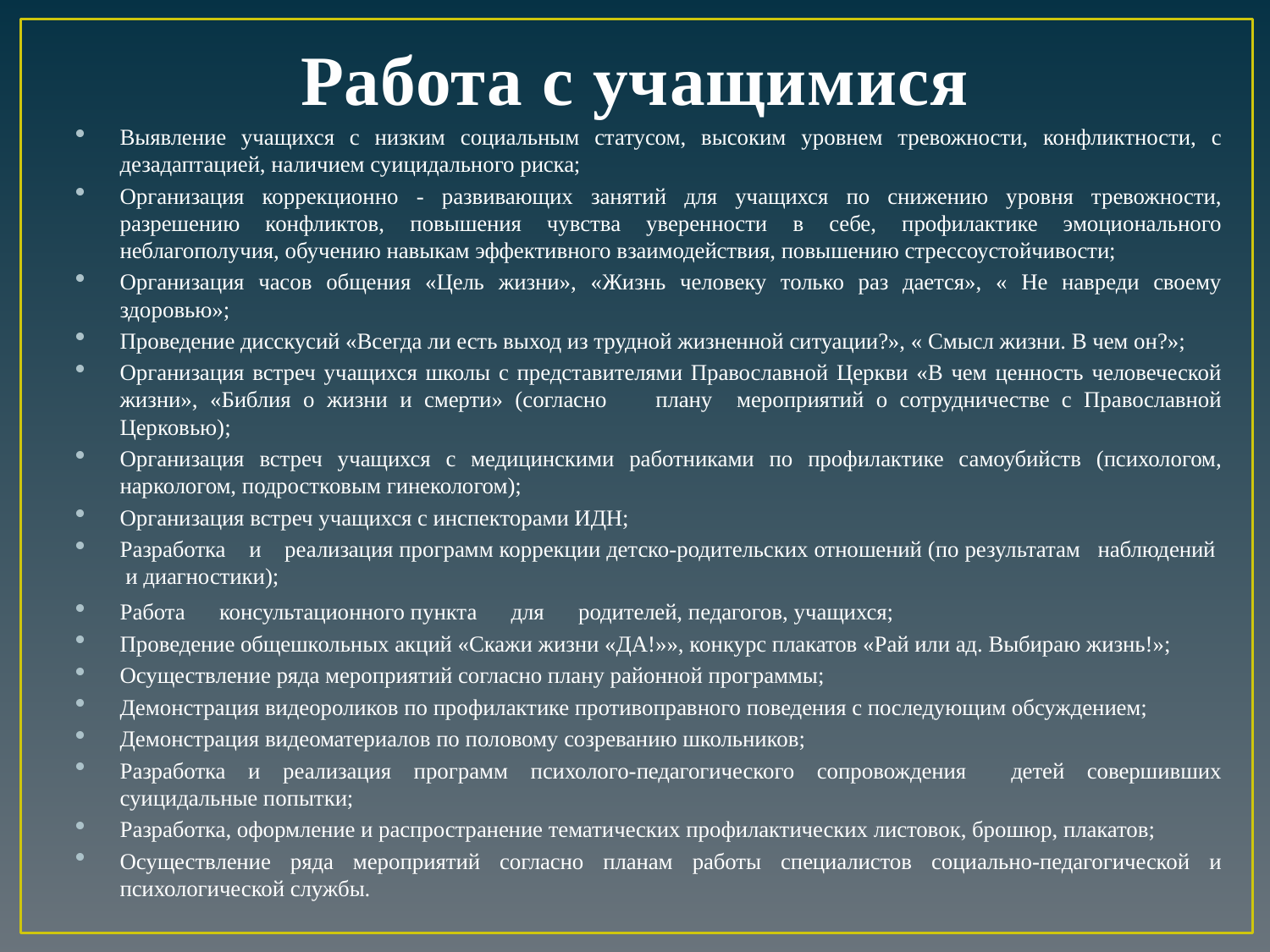

# Работа с учащимися
Выявление учащихся с низким социальным статусом, высоким уровнем тревожности, конфликтности, с дезадаптацией, наличием суицидального риска;
Организация коррекционно - развивающих занятий для учащихся по снижению уровня тревожности, разрешению конфликтов, повышения чувства уверенности в себе, профилактике эмоционального неблагополучия, обучению навыкам эффективного взаимодействия, повышению стрессоустойчивости;
Организация часов общения «Цель жизни», «Жизнь человеку только раз дается», « Не навреди своему здоровью»;
Проведение дисскусий «Всегда ли есть выход из трудной жизненной ситуации?», « Смысл жизни. В чем он?»;
Организация встреч учащихся школы с представителями Православной Церкви «В чем ценность человеческой жизни», «Библия о жизни и смерти» (согласно    плану  мероприятий о сотрудничестве с Православной Церковью);
Организация встреч учащихся с медицинскими работниками по профилактике самоубийств (психологом, наркологом, подростковым гинекологом);
Организация встреч учащихся с инспекторами ИДН;
Разработка    и    реализация программ коррекции детско-родительских отношений (по результатам   наблюдений   и диагностики);
Работа      консультационного пункта      для      родителей, педагогов, учащихся;
Проведение общешкольных акций «Скажи жизни «ДА!»», конкурс плакатов «Рай или ад. Выбираю жизнь!»;
Осуществление ряда мероприятий согласно плану районной программы;
Демонстрация видеороликов по профилактике противоправного поведения с последующим обсуждением;
Демонстрация видеоматериалов по половому созреванию школьников;
Разработка и реализация программ психолого-педагогического сопровождения  детей совершивших суицидальные попытки;
Разработка, оформление и распространение тематических профилактических листовок, брошюр, плакатов;
Осуществление ряда мероприятий согласно планам работы специалистов социально-педагогической и психологической службы.